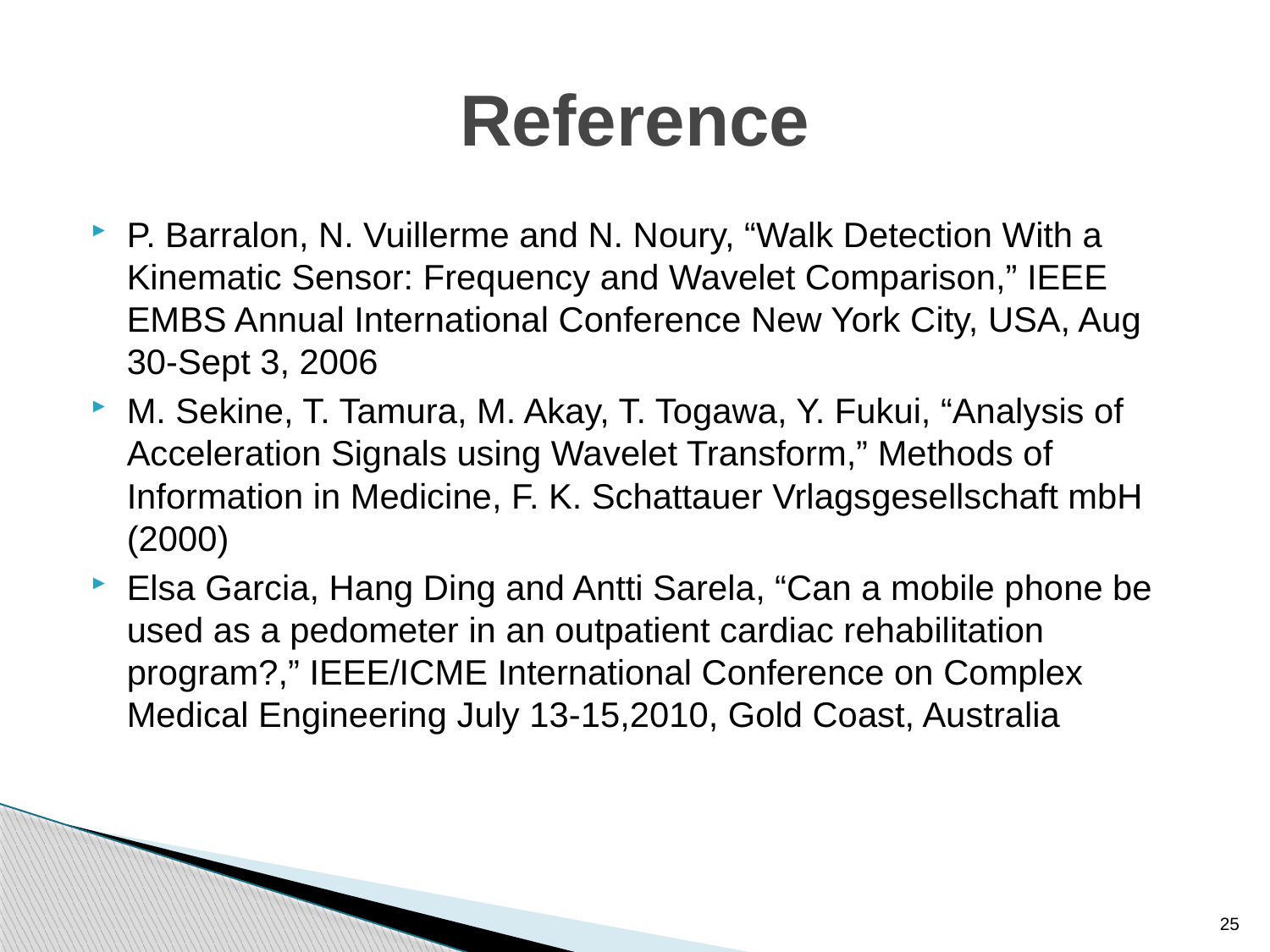

# Reference
P. Barralon, N. Vuillerme and N. Noury, “Walk Detection With a Kinematic Sensor: Frequency and Wavelet Comparison,” IEEE EMBS Annual International Conference New York City, USA, Aug 30-Sept 3, 2006
M. Sekine, T. Tamura, M. Akay, T. Togawa, Y. Fukui, “Analysis of Acceleration Signals using Wavelet Transform,” Methods of Information in Medicine, F. K. Schattauer Vrlagsgesellschaft mbH (2000)
Elsa Garcia, Hang Ding and Antti Sarela, “Can a mobile phone be used as a pedometer in an outpatient cardiac rehabilitation program?,” IEEE/ICME International Conference on Complex Medical Engineering July 13-15,2010, Gold Coast, Australia

25